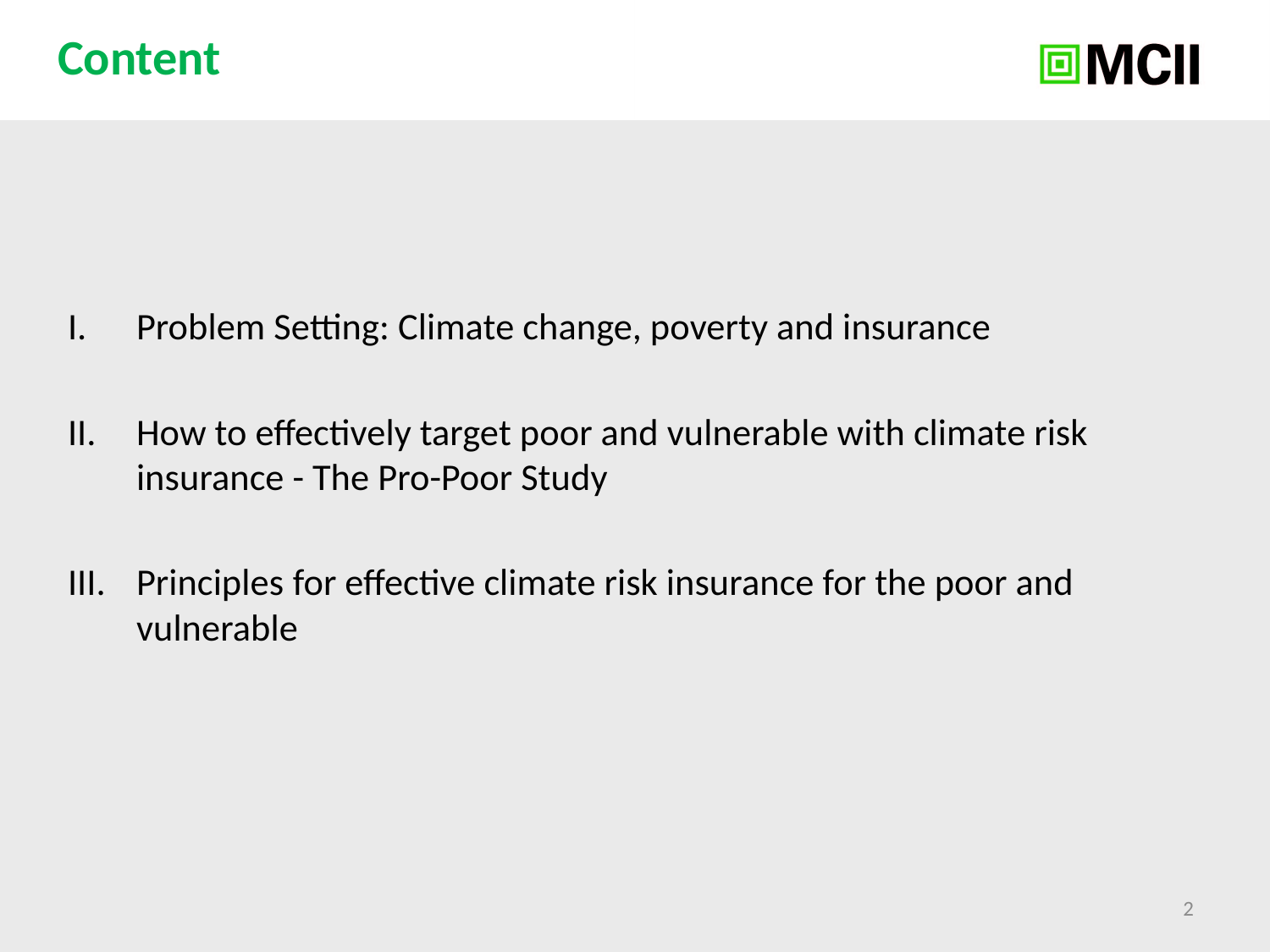

# Content
Problem Setting: Climate change, poverty and insurance

How to effectively target poor and vulnerable with climate risk insurance - The Pro-Poor Study

Principles for effective climate risk insurance for the poor and vulnerable

2